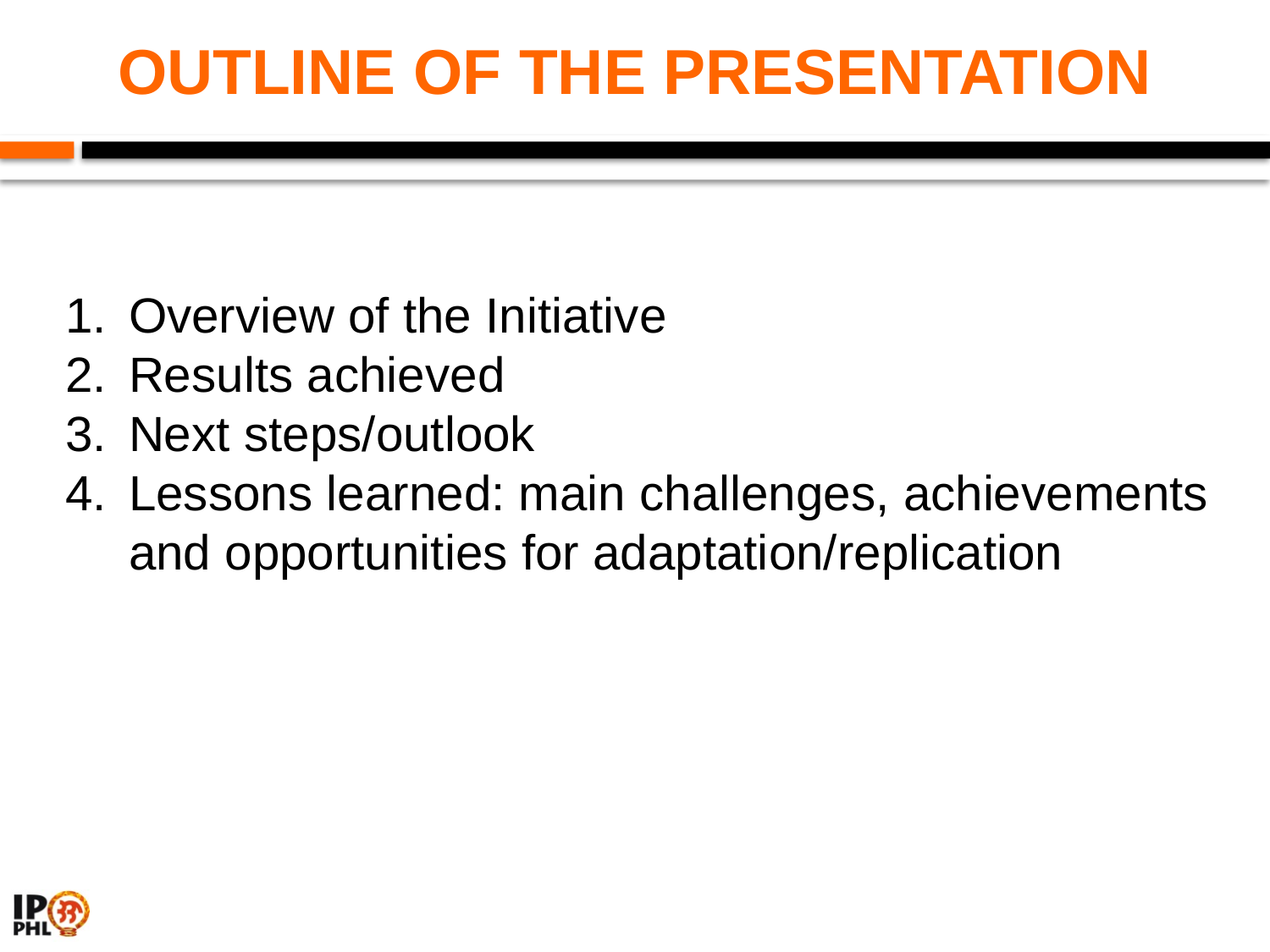

OUTLINE OF THE PRESENTATION
Overview of the Initiative
Results achieved
Next steps/outlook
Lessons learned: main challenges, achievements and opportunities for adaptation/replication